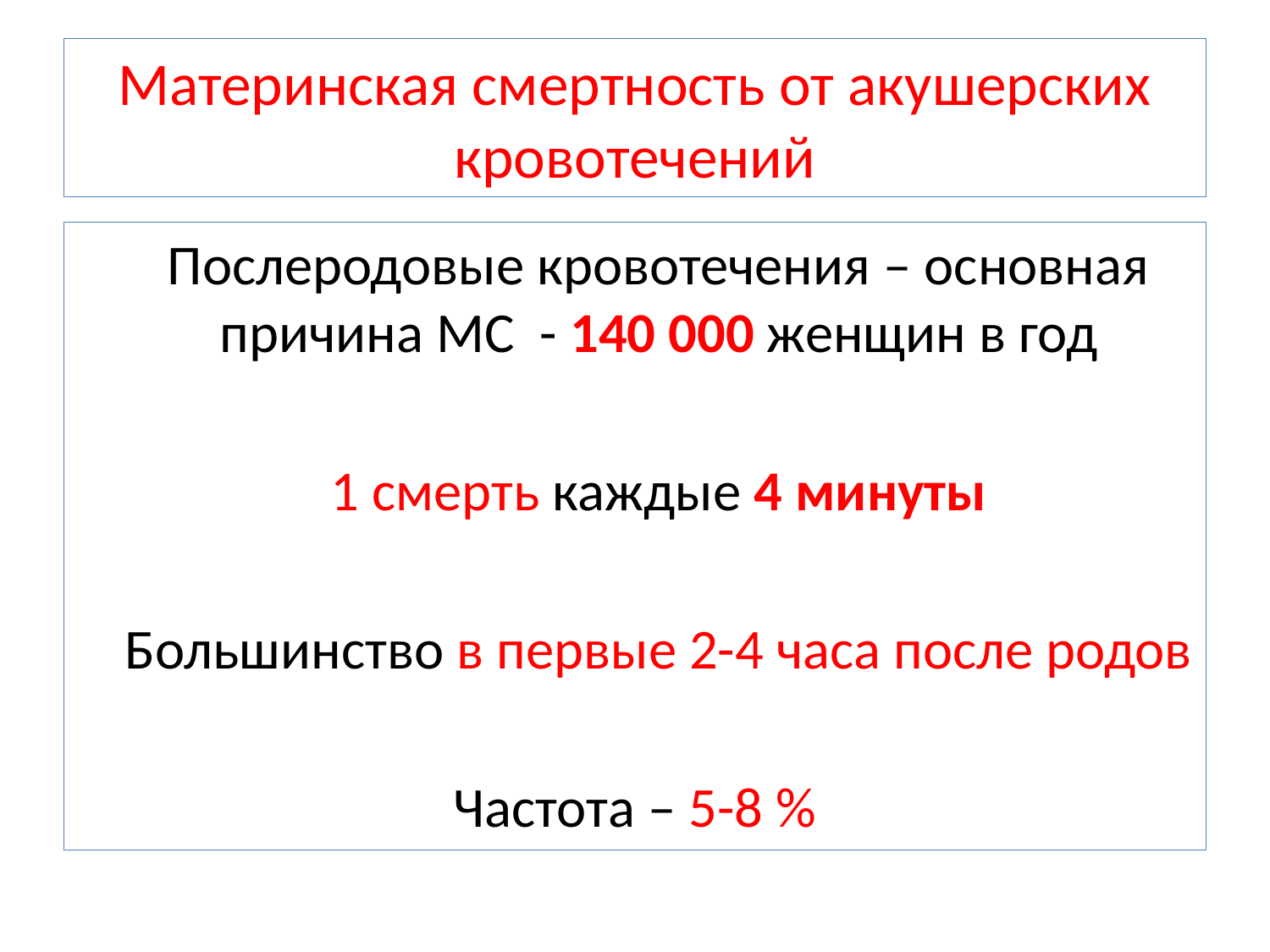

# Материнская смертность от акушерских кровотечений
	Послеродовые кровотечения – основная причина МС  - 140 000 женщин в год

	1 смерть каждые 4 минуты

	Большинство в первые 2-4 часа после родов

Частота – 5-8 %